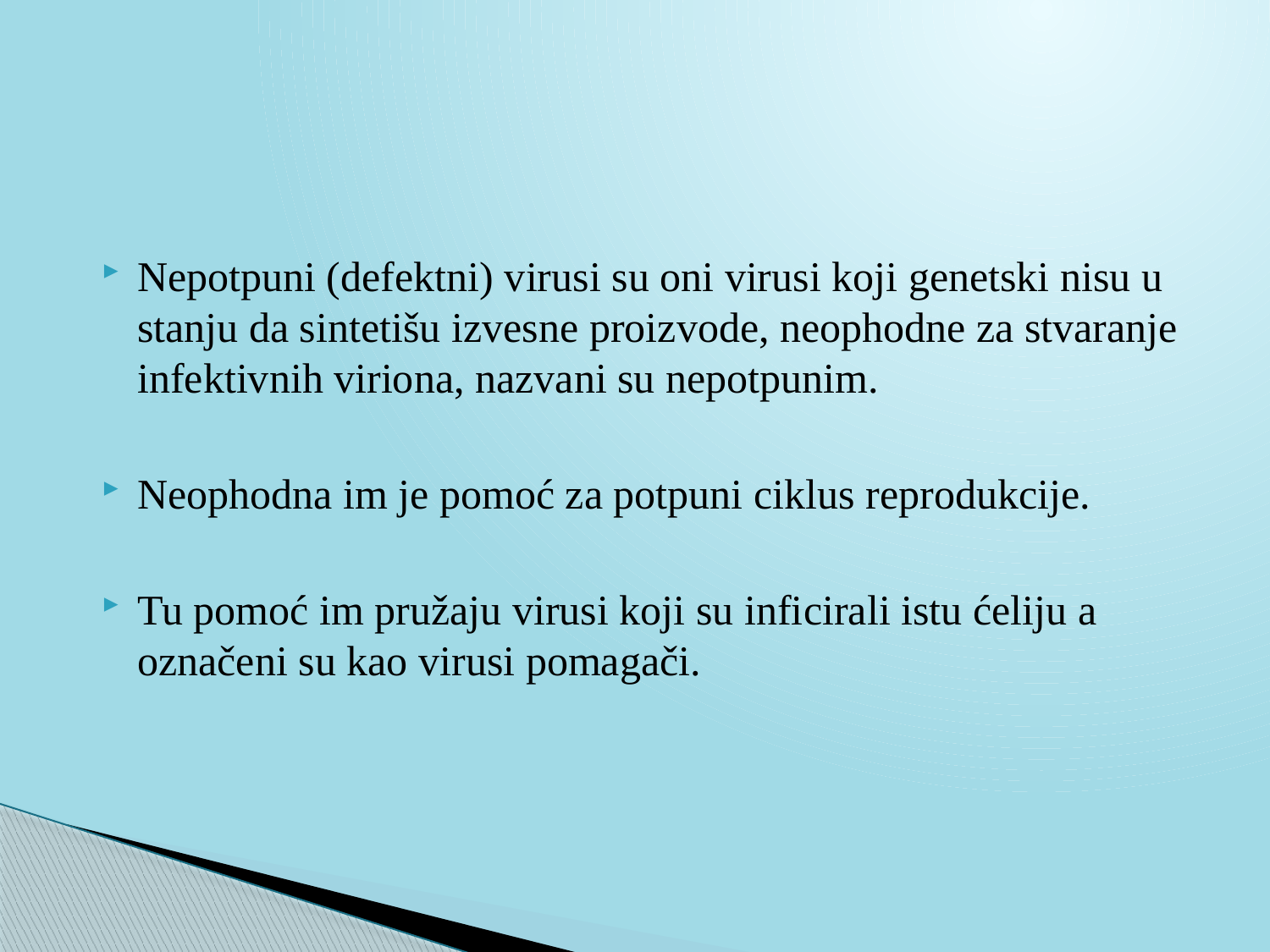

Nepotpuni (defektni) virusi su oni virusi koji genetski nisu u stanju da sintetišu izvesne proizvode, neophodne za stvaranje infektivnih viriona, nazvani su nepotpunim.

Neophodna im je pomoć za potpuni ciklus reprodukcije.

Tu pomoć im pružaju virusi koji su inficirali istu ćeliju a označeni su kao virusi pomagači.